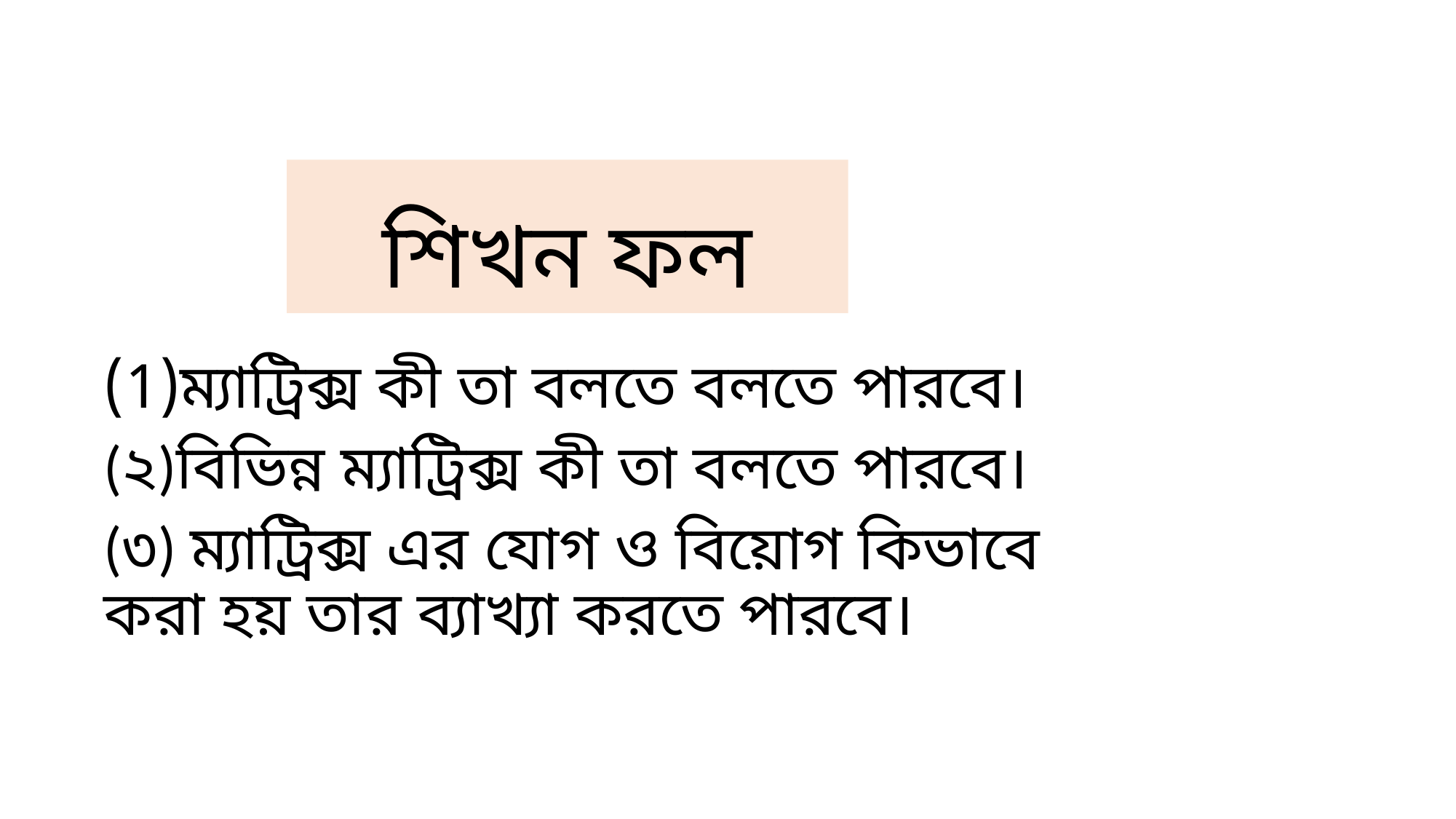

# শিখন ফল
ম্যাট্রিক্স কী তা বলতে বলতে পারবে।
(২)বিভিন্ন ম্যাট্রিক্স কী তা বলতে পারবে।
(৩) ম্যাট্রিক্স এর যোগ ও বিয়োগ কিভাবে       করা হয় তার ব্যাখ্যা করতে পারবে।